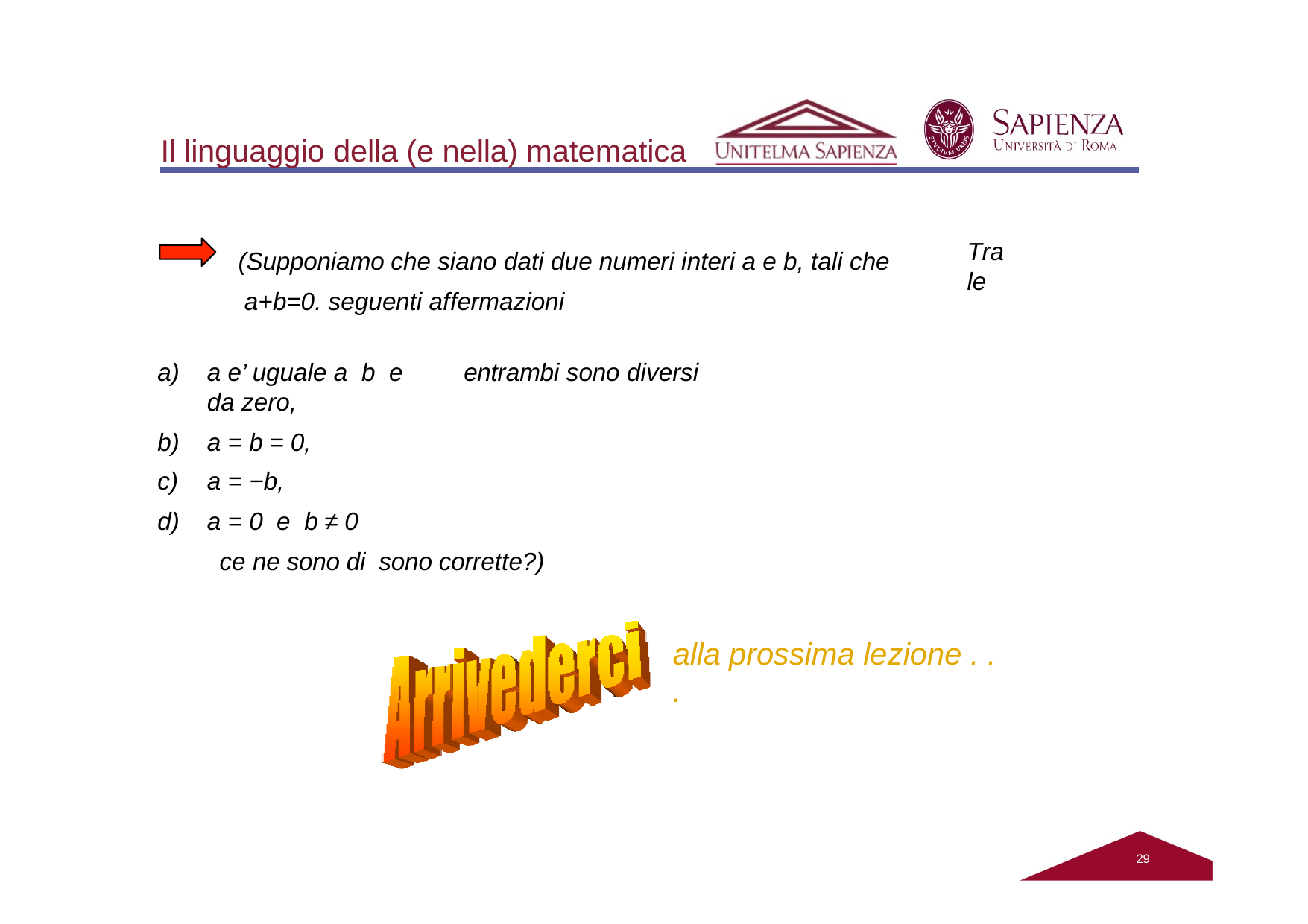

# Il linguaggio della (e nella) matematica
(Supponiamo che siano dati due numeri interi a e b, tali che a+b=0. seguenti affermazioni
Tra le

a e’ uguale a  b  e	entrambi sono diversi da zero,
a = b = 0,
a = −b,
a = 0  e  b ≠ 0
ce ne sono di  sono corrette?)

alla prossima lezione . . .
29